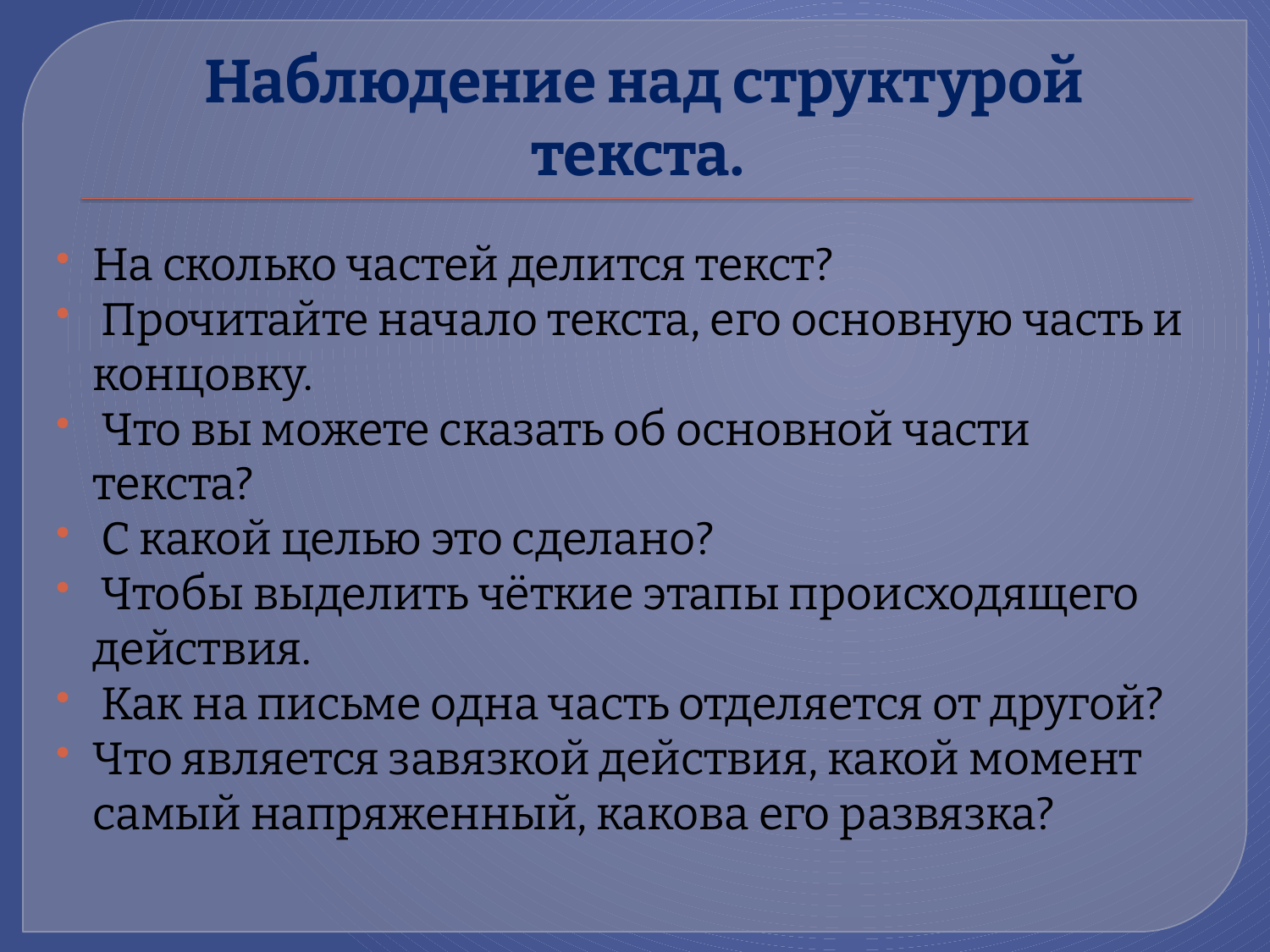

# Наблюдение над структурой текста.
На сколько частей делится текст?
 Прочитайте начало текста, его основную часть и концовку.
 Что вы можете сказать об основной части текста?
 С какой целью это сделано?
 Чтобы выделить чёткие этапы происходящего действия.
 Как на письме одна часть отделяется от другой?
Что является завязкой действия, какой момент самый напряженный, какова его развязка?